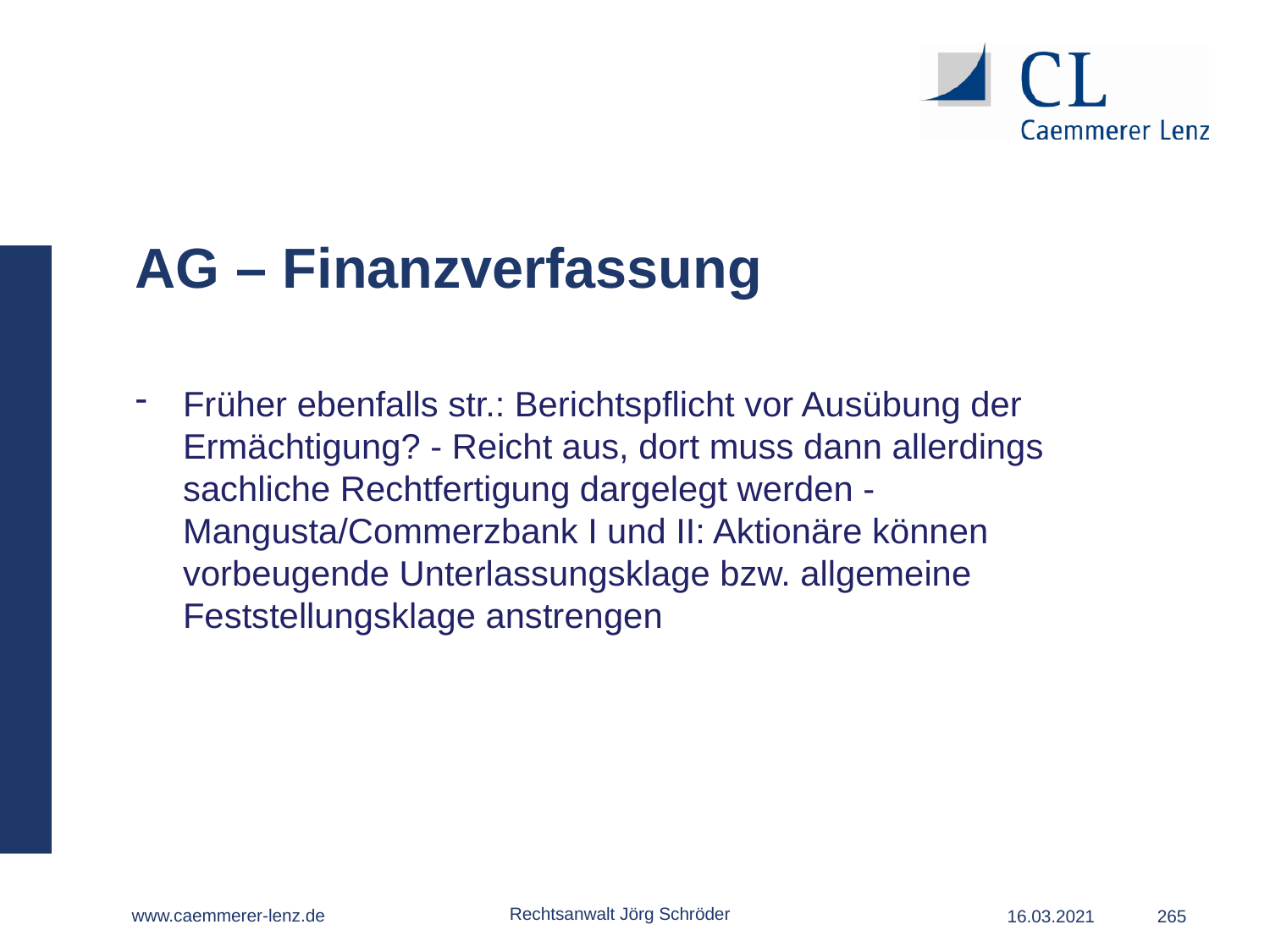

AG – Finanzverfassung
Früher ebenfalls str.: Berichtspflicht vor Ausübung der Ermächtigung? - Reicht aus, dort muss dann allerdings sachliche Rechtfertigung dargelegt werden - Mangusta/Commerzbank I und II: Aktionäre können vorbeugende Unterlassungsklage bzw. allgemeine Feststellungsklage anstrengen